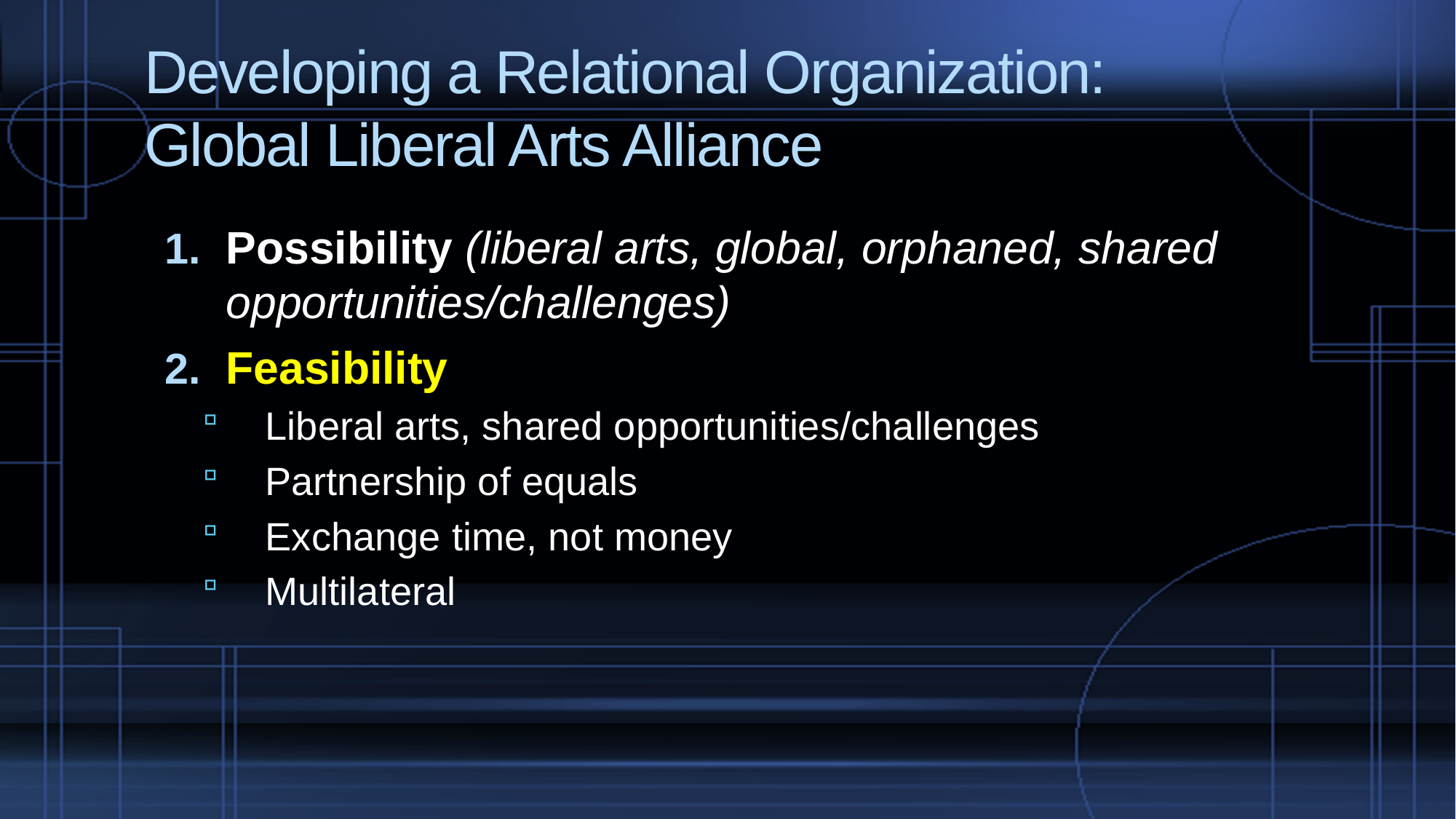

# Developing a Relational Organization: Global Liberal Arts Alliance
Possibility (liberal arts, global, orphaned, shared opportunities/challenges)
Feasibility
Liberal arts, shared opportunities/challenges
Partnership of equals
Exchange time, not money
Multilateral